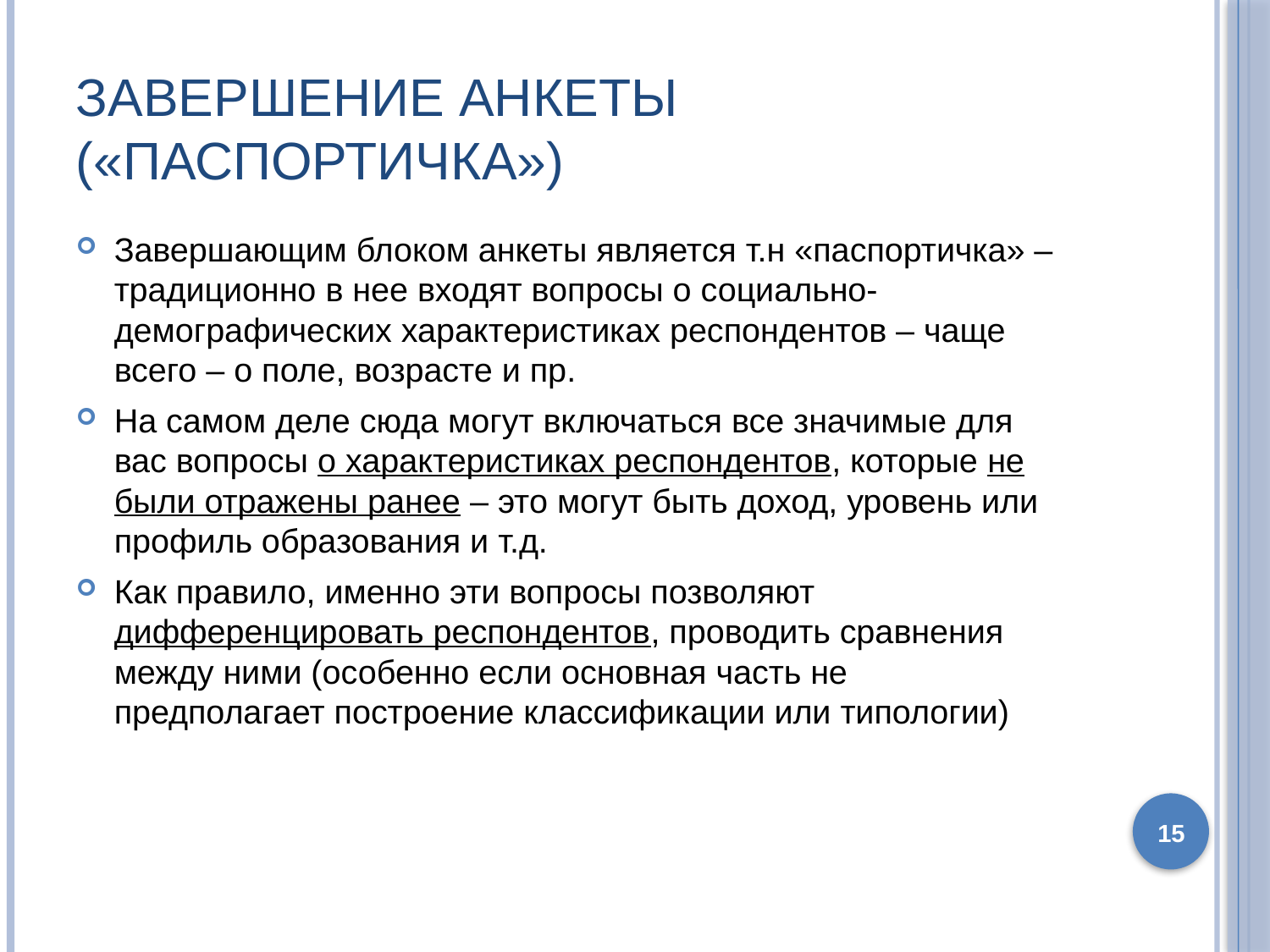

# Завершение анкеты («Паспортичка»)
Завершающим блоком анкеты является т.н «паспортичка» – традиционно в нее входят вопросы о социально-демографических характеристиках респондентов – чаще всего – о поле, возрасте и пр.
На самом деле сюда могут включаться все значимые для вас вопросы о характеристиках респондентов, которые не были отражены ранее – это могут быть доход, уровень или профиль образования и т.д.
Как правило, именно эти вопросы позволяют дифференцировать респондентов, проводить сравнения между ними (особенно если основная часть не предполагает построение классификации или типологии)
15